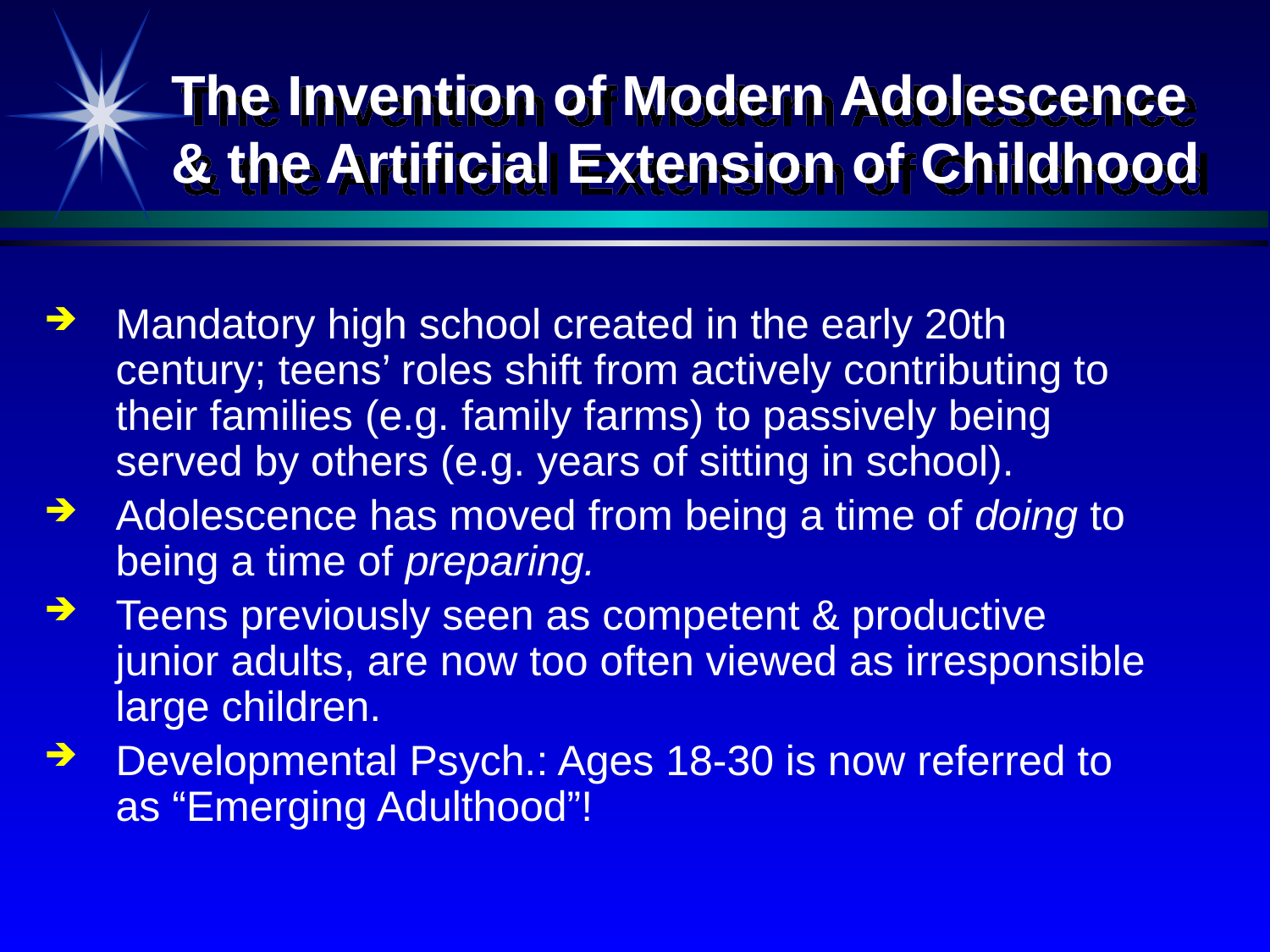

# The Invention of Modern Adolescence & the Artificial Extension of Childhood
Mandatory high school created in the early 20th century; teens’ roles shift from actively contributing to their families (e.g. family farms) to passively being served by others (e.g. years of sitting in school).
Adolescence has moved from being a time of doing to being a time of preparing.
Teens previously seen as competent & productive junior adults, are now too often viewed as irresponsible large children.
Developmental Psych.: Ages 18-30 is now referred to as “Emerging Adulthood”!